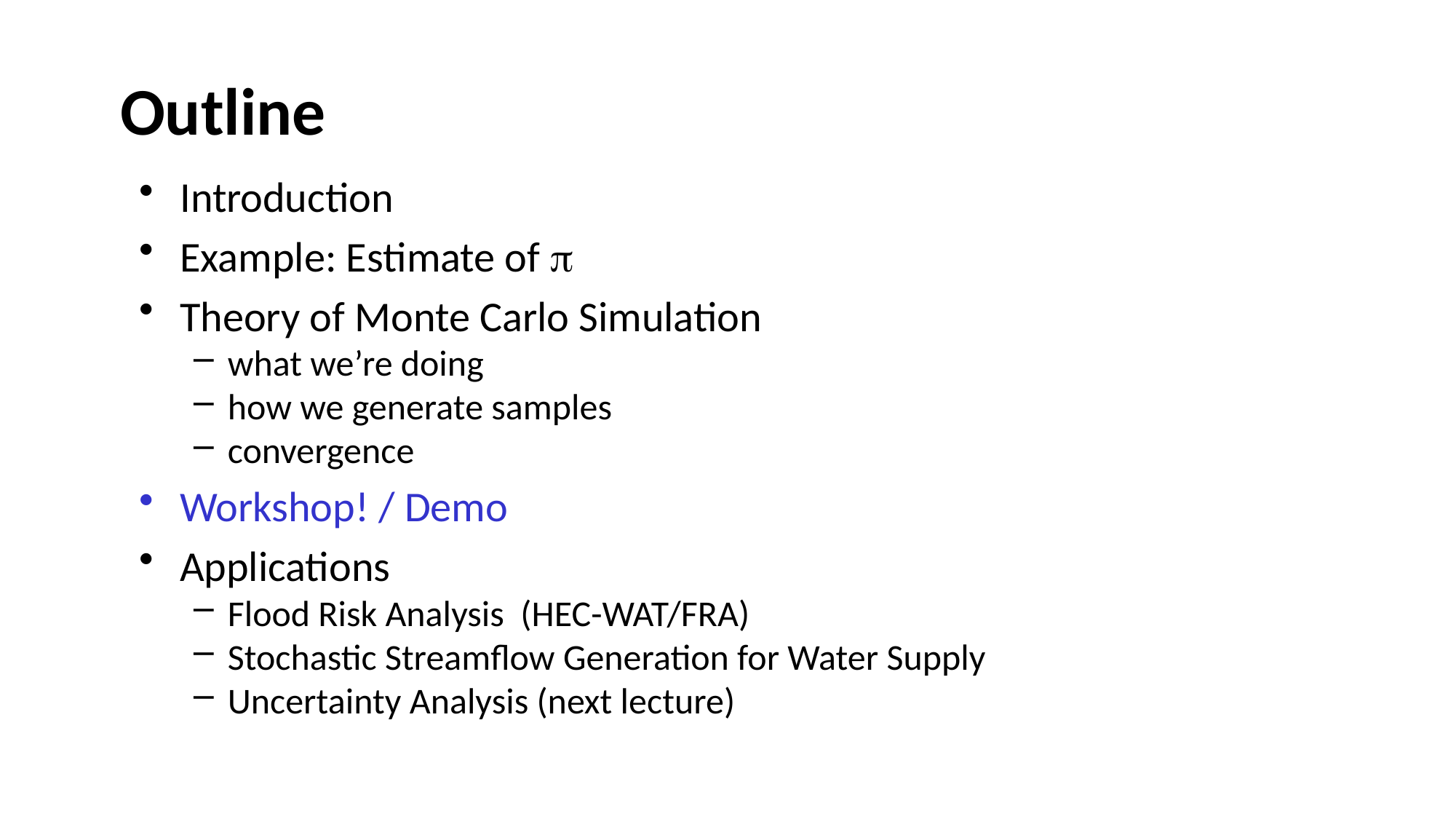

# Outline
Introduction
Example: Estimate of π
Theory of Monte Carlo Simulation
what we’re doing
how we generate samples
convergence
Workshop! / Demo
Applications
Flood Risk Analysis  (HEC-WAT/FRA)
Stochastic Streamflow Generation for Water Supply
Uncertainty Analysis (next lecture)